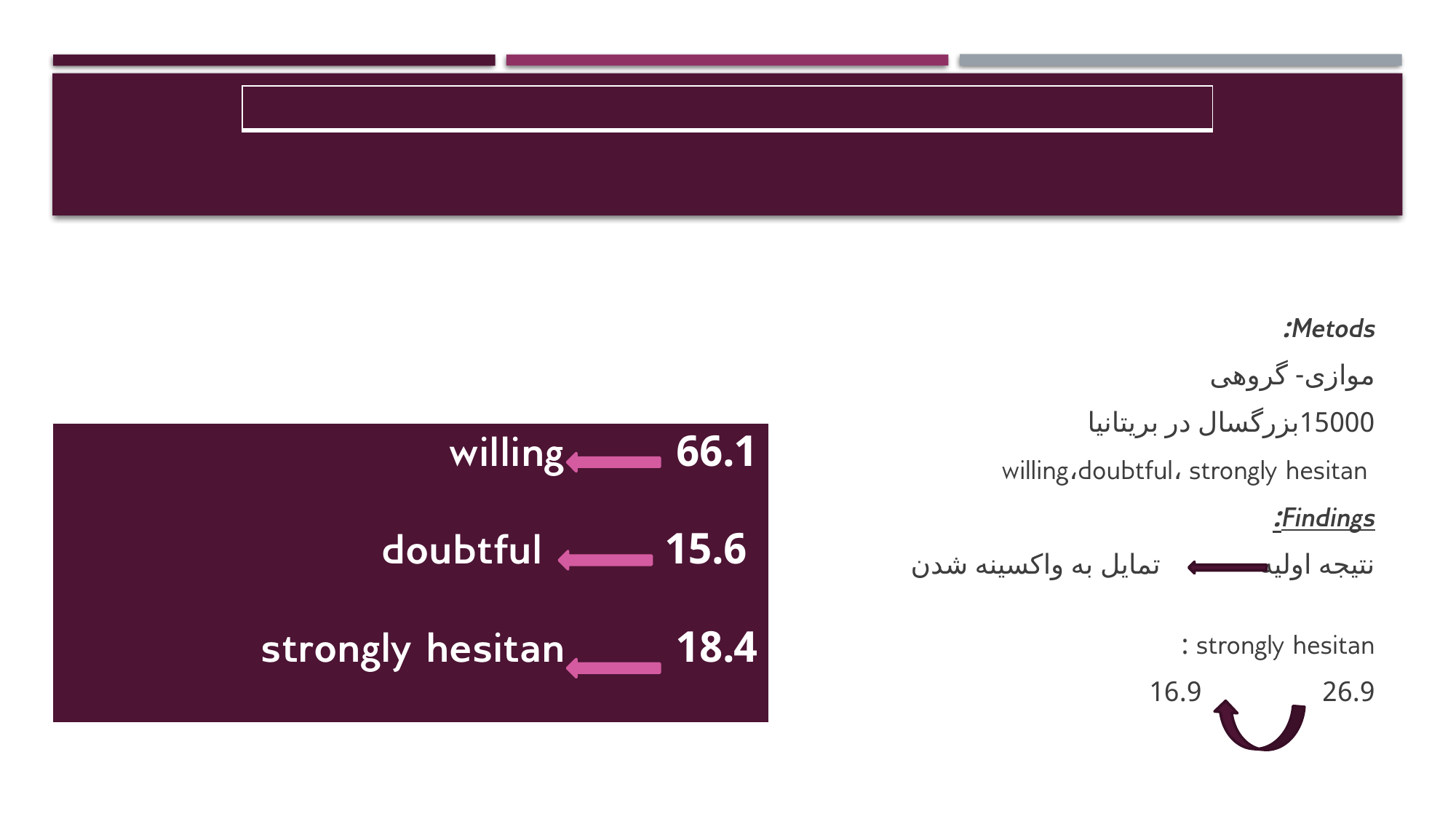

#
|  |
| --- |
Metods:
موازی- گروهی
15000بزرگسال در بریتانیا
 willing،doubtful، strongly hesitan
Findings:
نتیجه اولیه              تمایل به واکسینه شدن
strongly hesitan :
26.9                 16.9
| 66.1 willing 15.6 doubtful 18.4 strongly hesitan |
| --- |